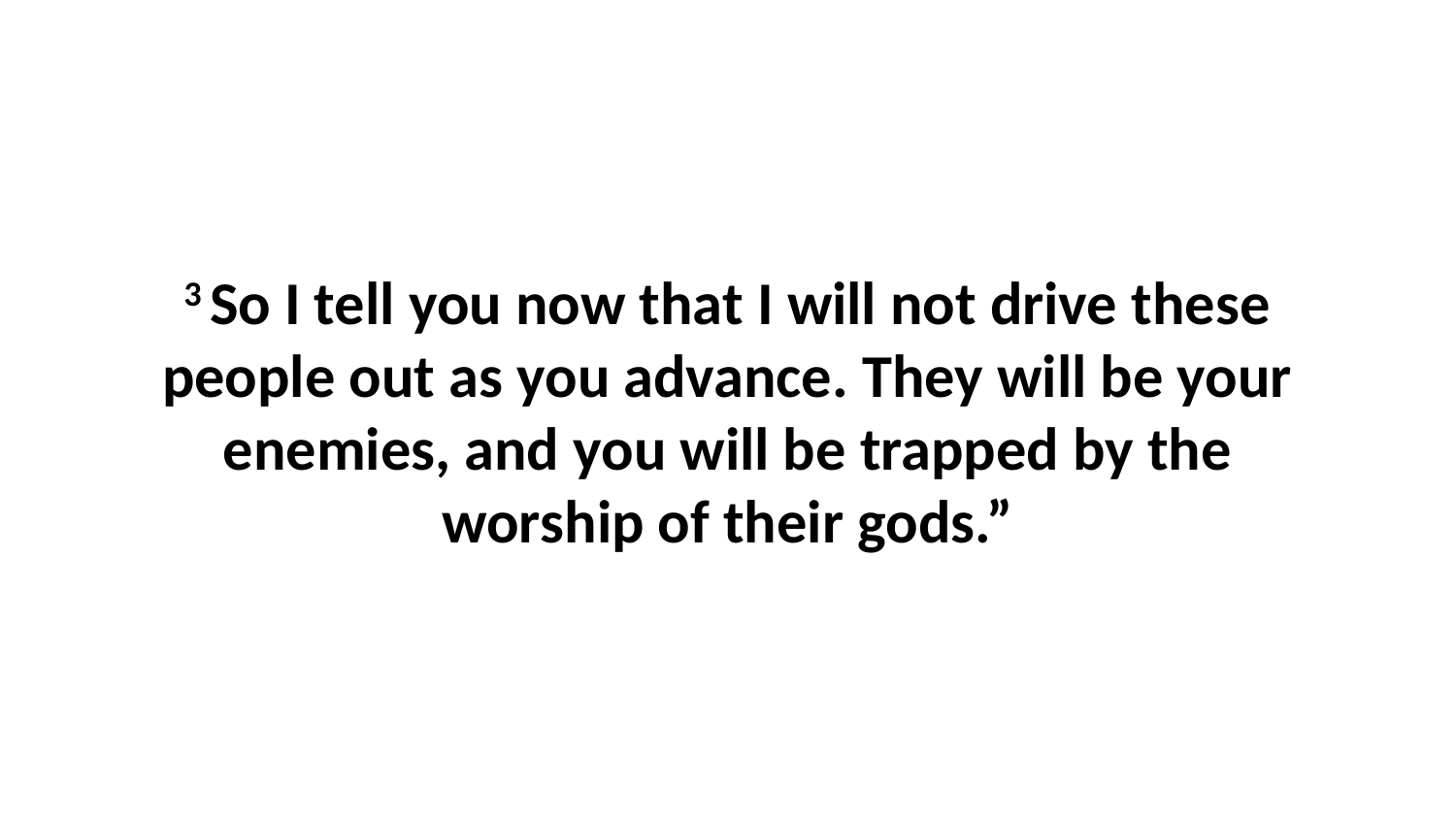

3 So I tell you now that I will not drive these people out as you advance. They will be your enemies, and you will be trapped by the worship of their gods.”